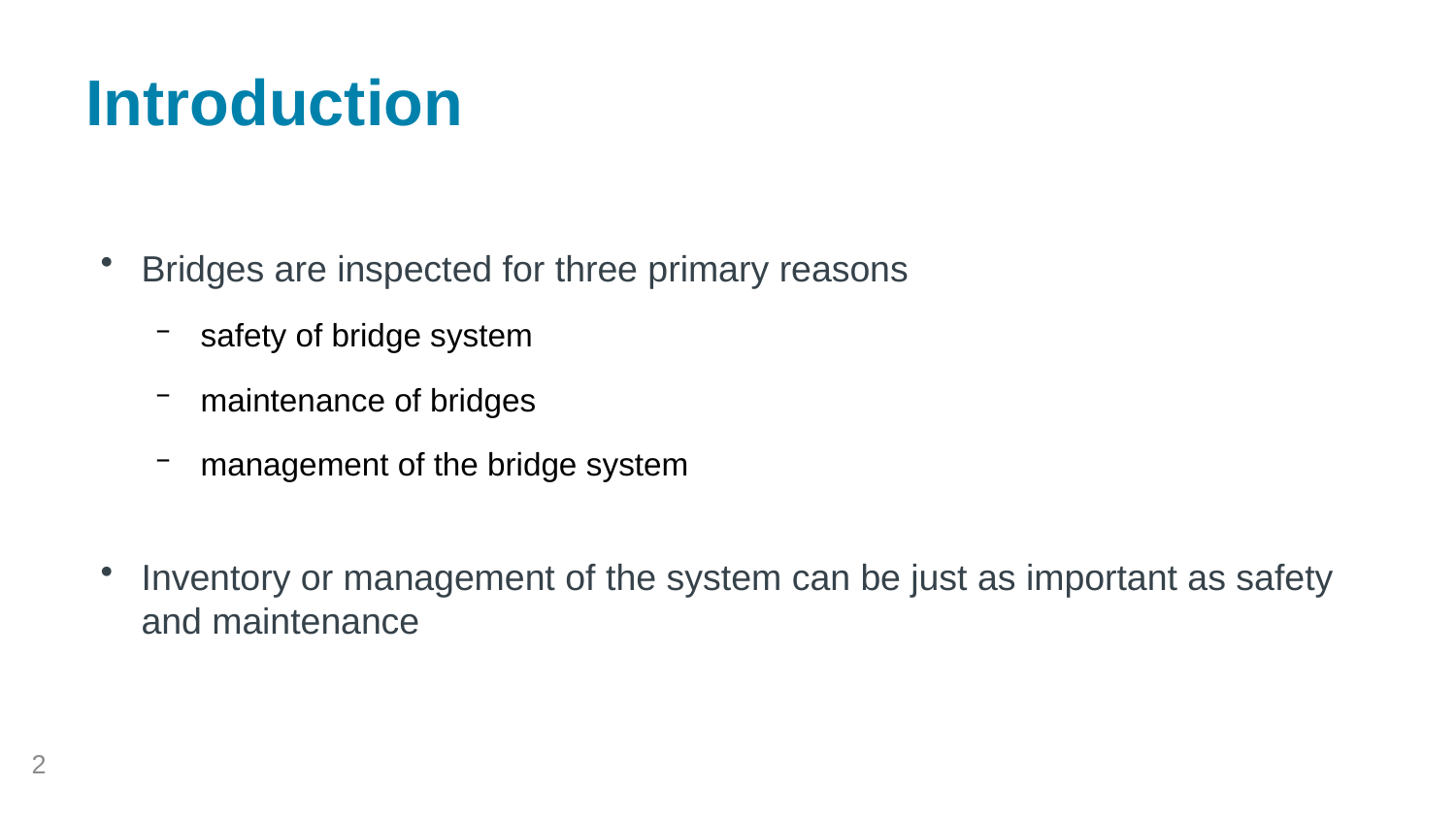

# Introduction
Bridges are inspected for three primary reasons
safety of bridge system
maintenance of bridges
management of the bridge system

Inventory or management of the system can be just as important as safety and maintenance

2